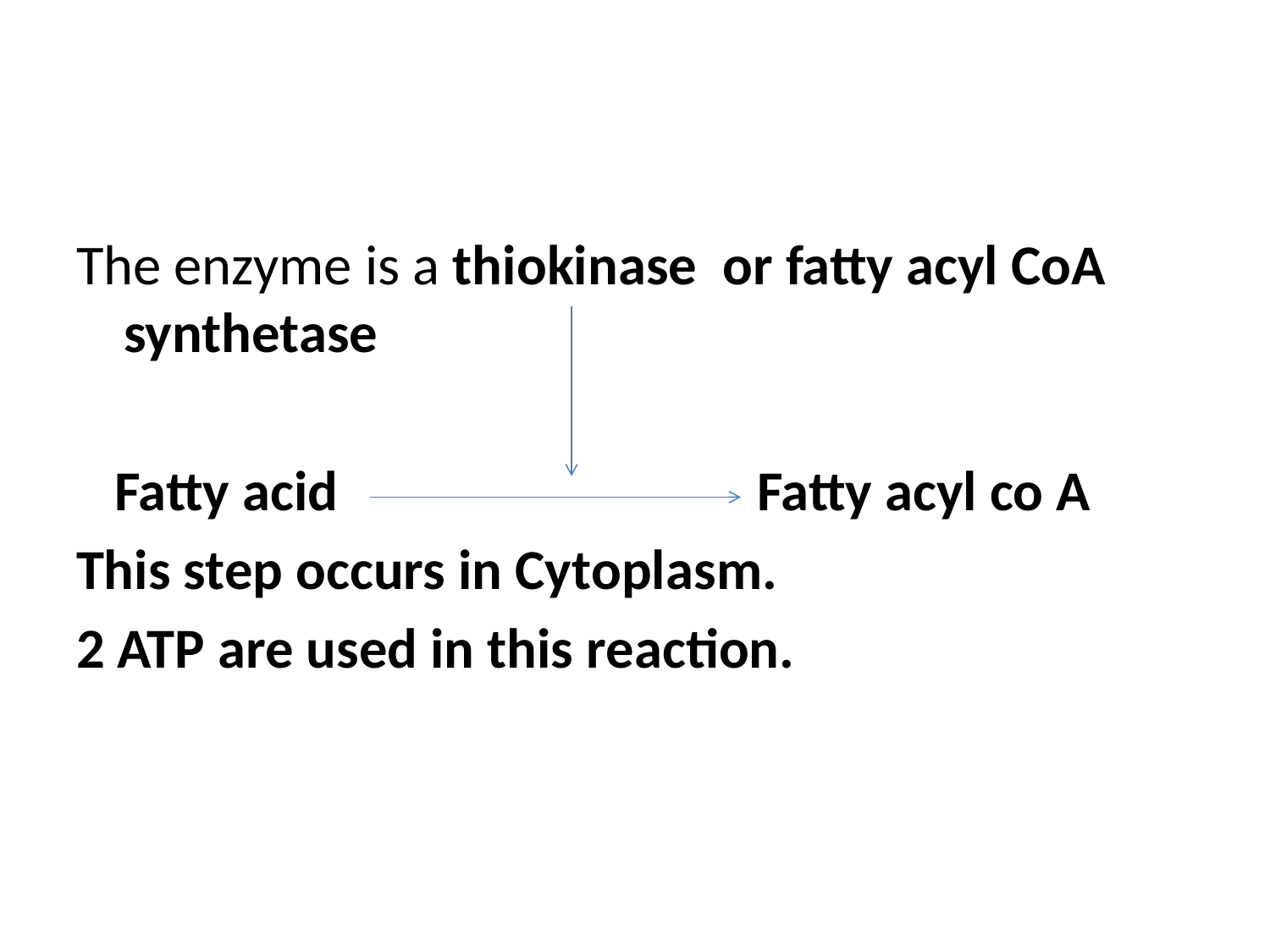

#
The enzyme is a thiokinase  or fatty acyl CoA synthetase

   Fatty acid                                 Fatty acyl co A
This step occurs in Cytoplasm.
2 ATP are used in this reaction.